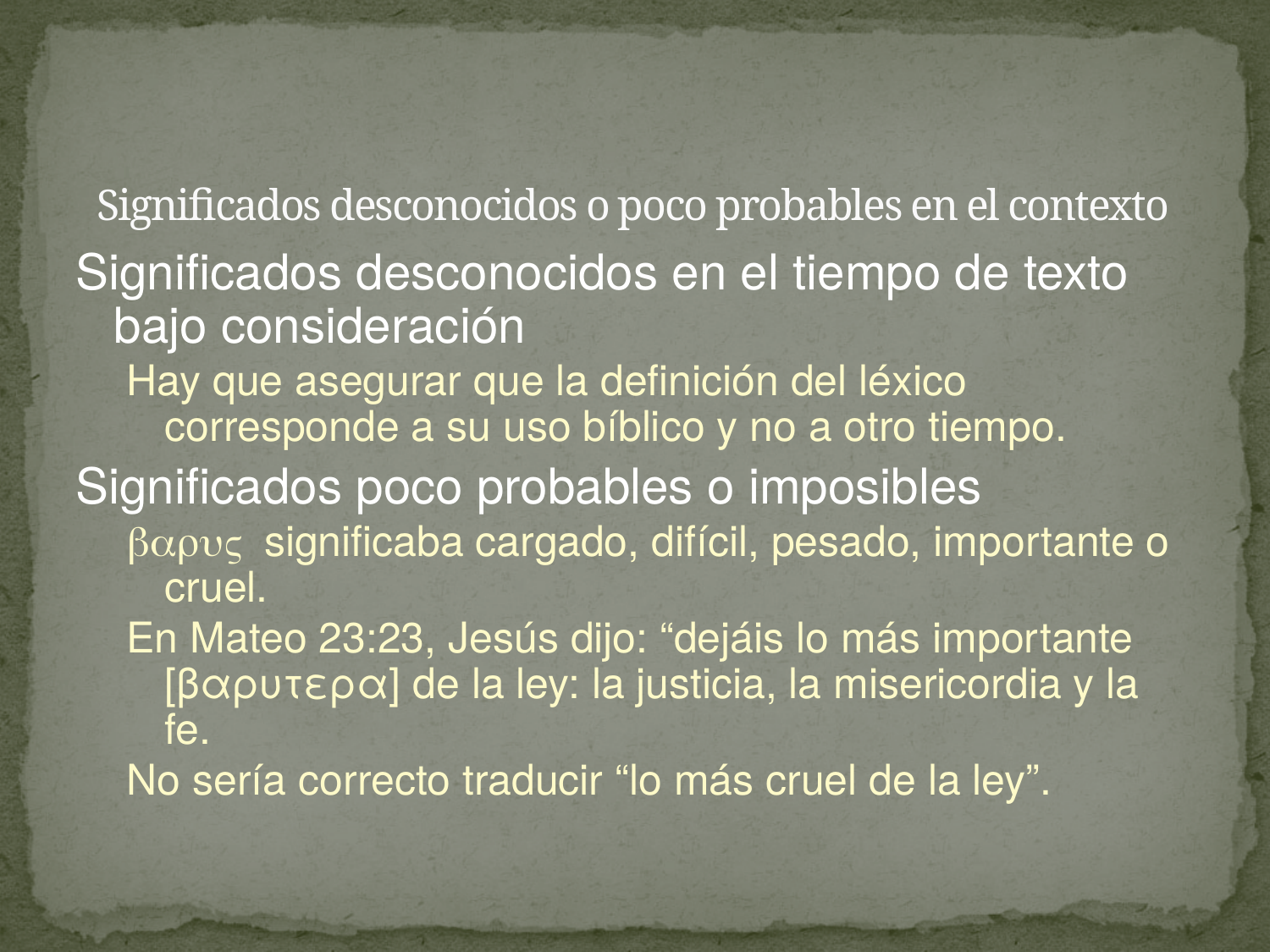

# Significados desconocidos o poco probables en el contexto
Significados desconocidos en el tiempo de texto bajo consideración
Hay que asegurar que la definición del léxico corresponde a su uso bíblico y no a otro tiempo.
Significados poco probables o imposibles
βαρυς significaba cargado, difícil, pesado, importante o cruel.
En Mateo 23:23, Jesús dijo: “dejáis lo más importante [βαρυτερα] de la ley: la justicia, la misericordia y la fe.
No sería correcto traducir “lo más cruel de la ley”.